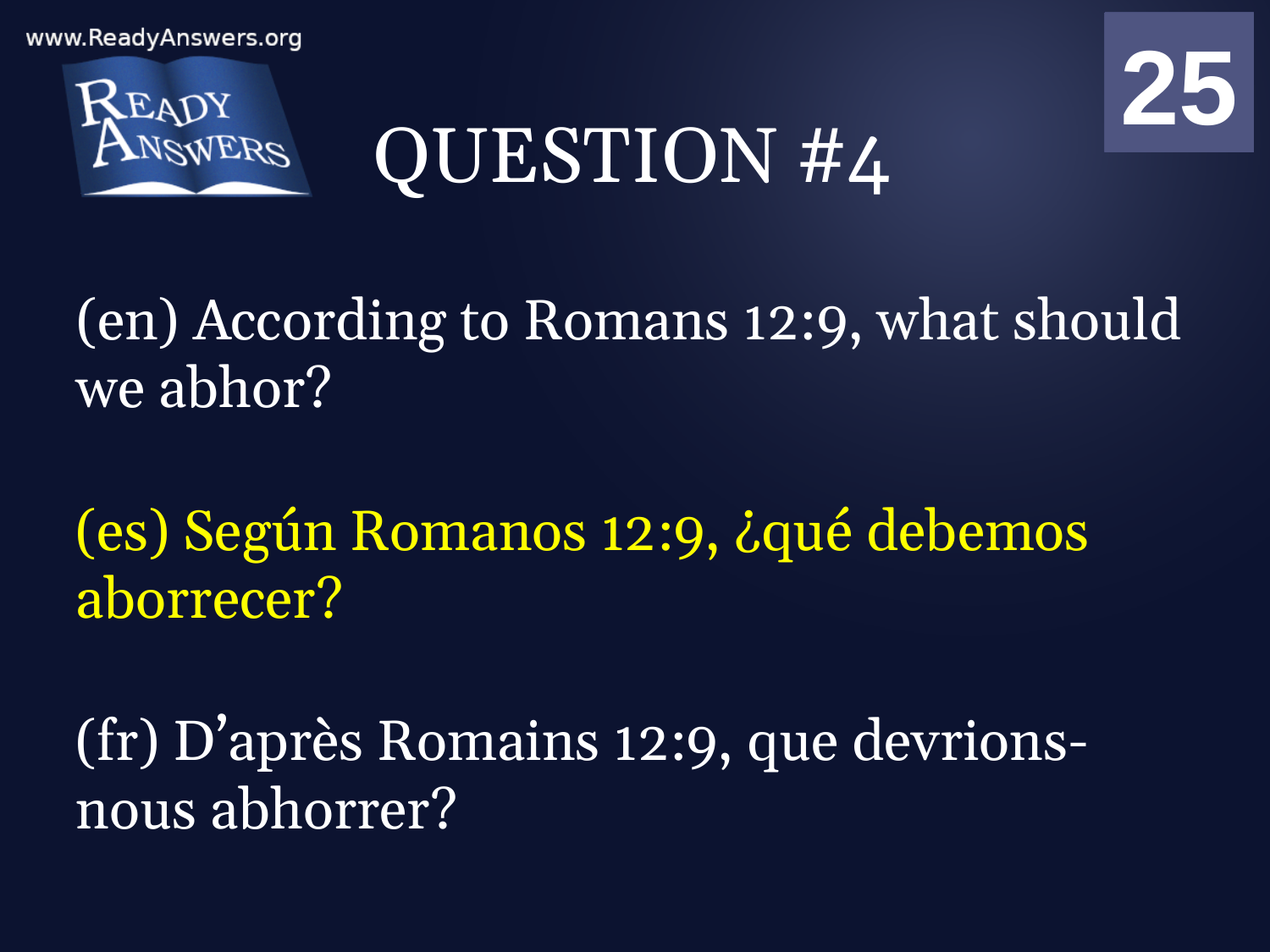

01
02
03
04
05
06
07
08
09
10
11
12
13
14
15
16
17
18
19
20
21
22
23
24
25
00
# QUESTION #4
(en) According to Romans 12:9, what should we abhor?
(es) Según Romanos 12:9, ¿qué debemos aborrecer?
(fr) D’après Romains 12:9, que devrions-nous abhorrer?